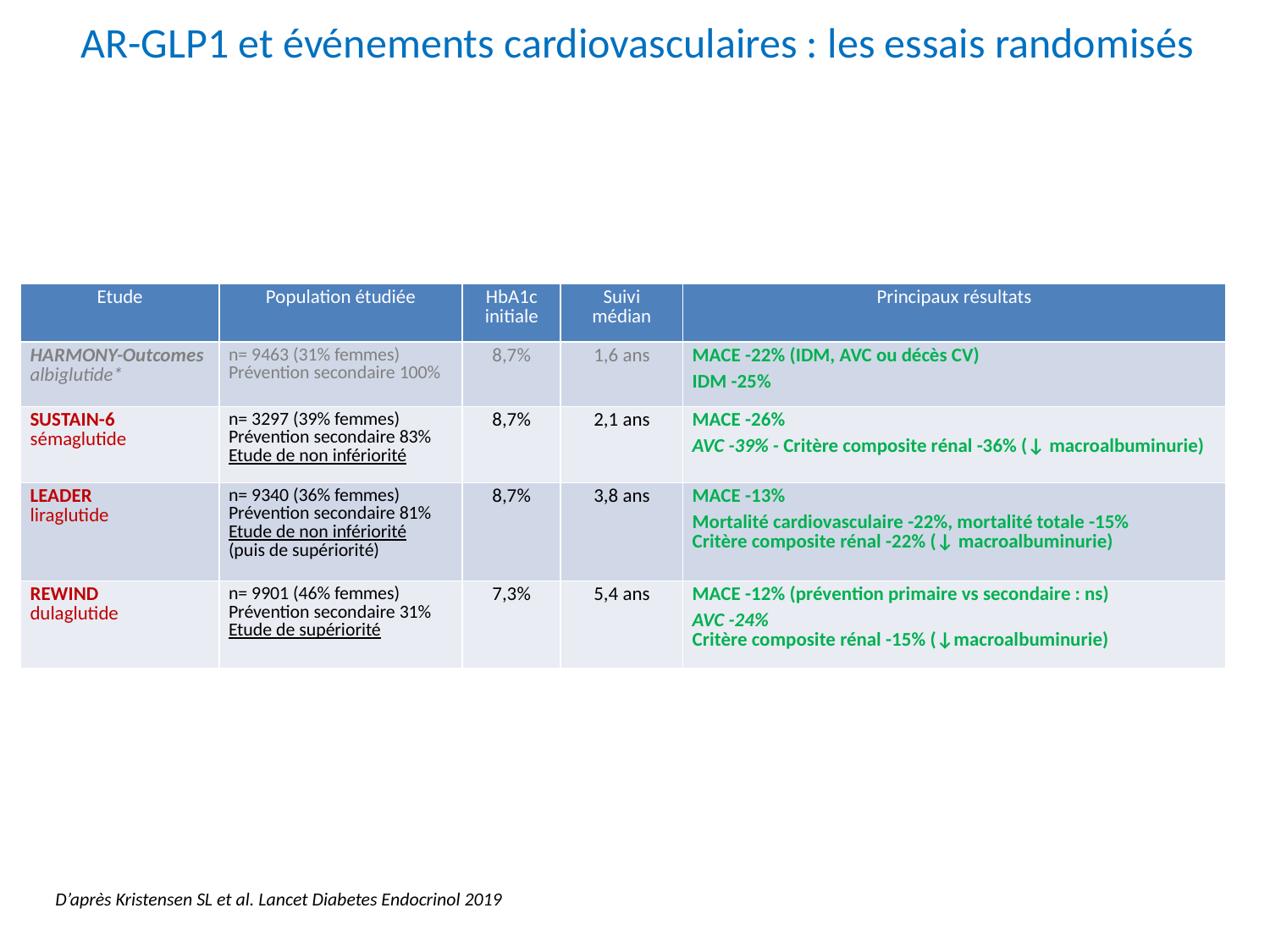

AR-GLP1 et événements cardiovasculaires : les essais randomisés
| Etude | Population étudiée | HbA1c initiale | Suivi médian | Principaux résultats |
| --- | --- | --- | --- | --- |
| HARMONY-Outcomes albiglutide\* | n= 9463 (31% femmes) Prévention secondaire 100% | 8,7% | 1,6 ans | MACE -22% (IDM, AVC ou décès CV) IDM -25% |
| SUSTAIN-6 sémaglutide | n= 3297 (39% femmes) Prévention secondaire 83% Etude de non infériorité | 8,7% | 2,1 ans | MACE -26% AVC -39% - Critère composite rénal -36% (↓ macroalbuminurie) |
| LEADER liraglutide | n= 9340 (36% femmes) Prévention secondaire 81% Etude de non infériorité (puis de supériorité) | 8,7% | 3,8 ans | MACE -13% Mortalité cardiovasculaire -22%, mortalité totale -15% Critère composite rénal -22% (↓ macroalbuminurie) |
| REWIND dulaglutide | n= 9901 (46% femmes) Prévention secondaire 31% Etude de supériorité | 7,3% | 5,4 ans | MACE -12% (prévention primaire vs secondaire : ns) AVC -24% Critère composite rénal -15% (↓macroalbuminurie) |
D’après Kristensen SL et al. Lancet Diabetes Endocrinol 2019